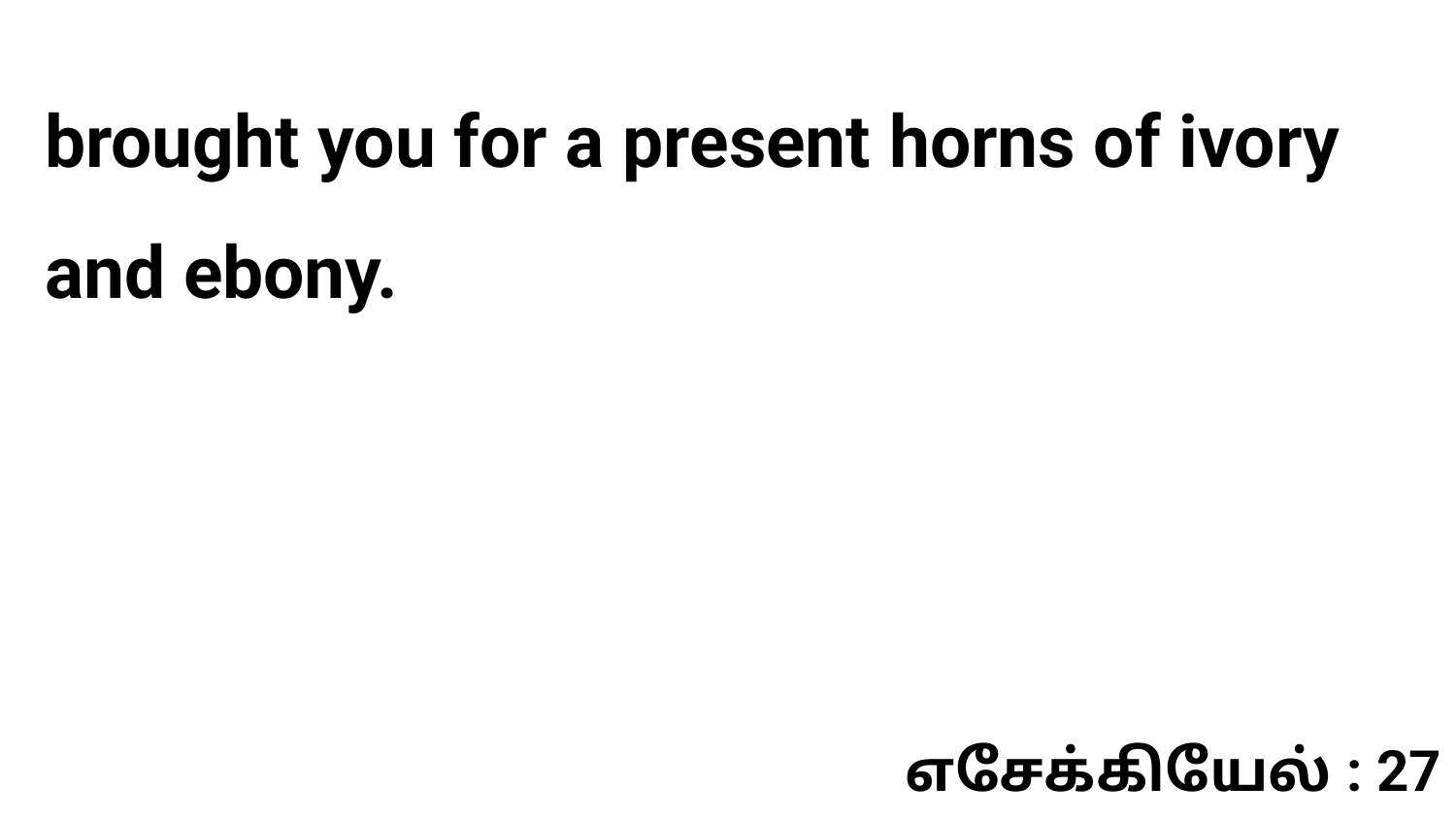

brought you for a present horns of ivory and ebony.
எசேக்கியேல் : 27